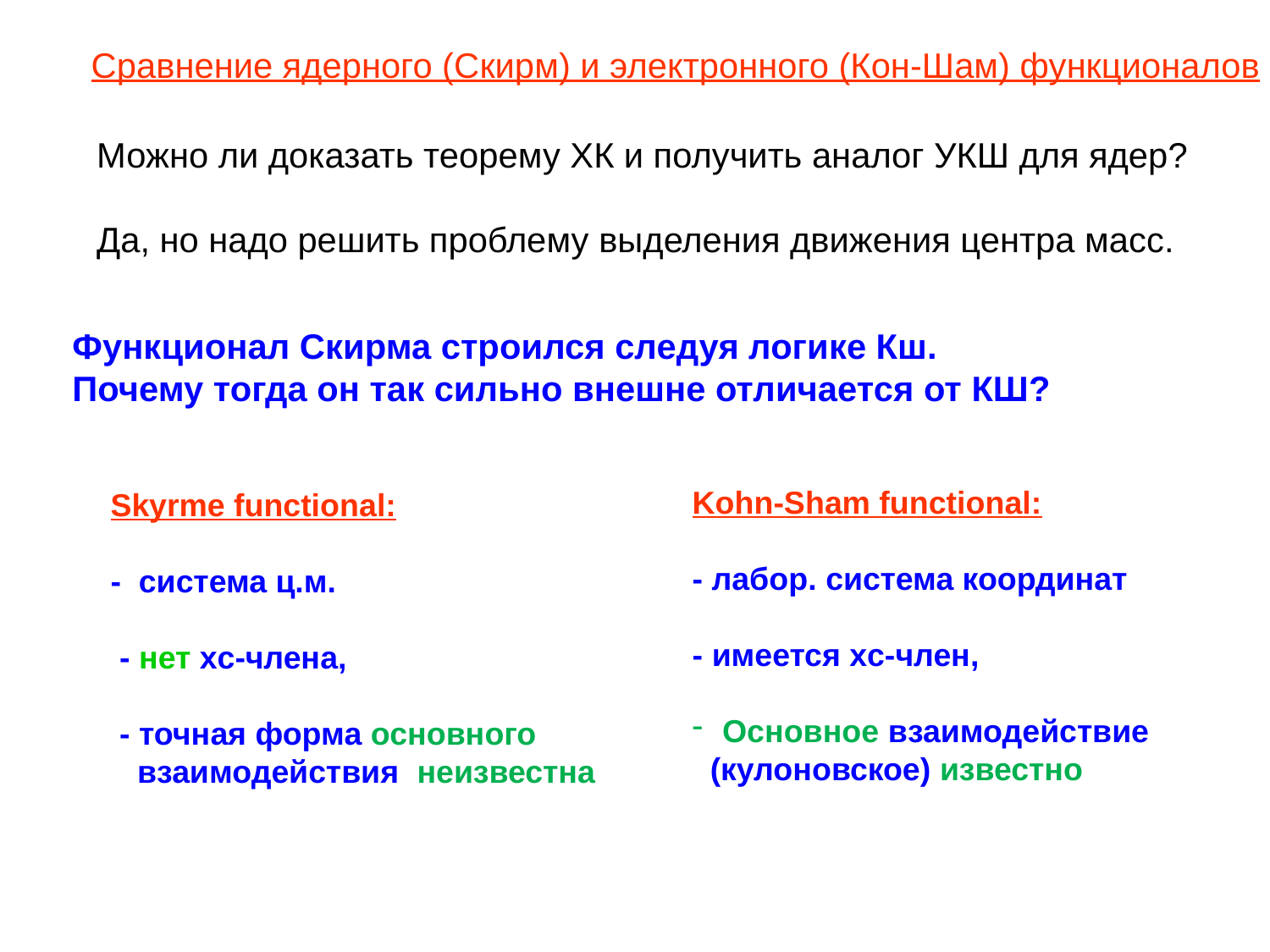

Сравнение ядерного (Скирм) и электронного (Кон-Шам) функционалов
Можно ли доказать теорему ХК и получить аналог УКШ для ядер?

Да, но надо решить проблему выделения движения центра масс.
Функционал Скирма строился следуя логике Кш.
Почему тогда он так сильно внешне отличается от КШ?
Kohn-Sham functional:

- лабор. система координат

- имеется xc-член,

Основное взаимодействие
  (кулоновское) известно

Skyrme functional:

-  система ц.м.

 - нет xc-члена,

 - точная форма основного
   взаимодействия  неизвестна